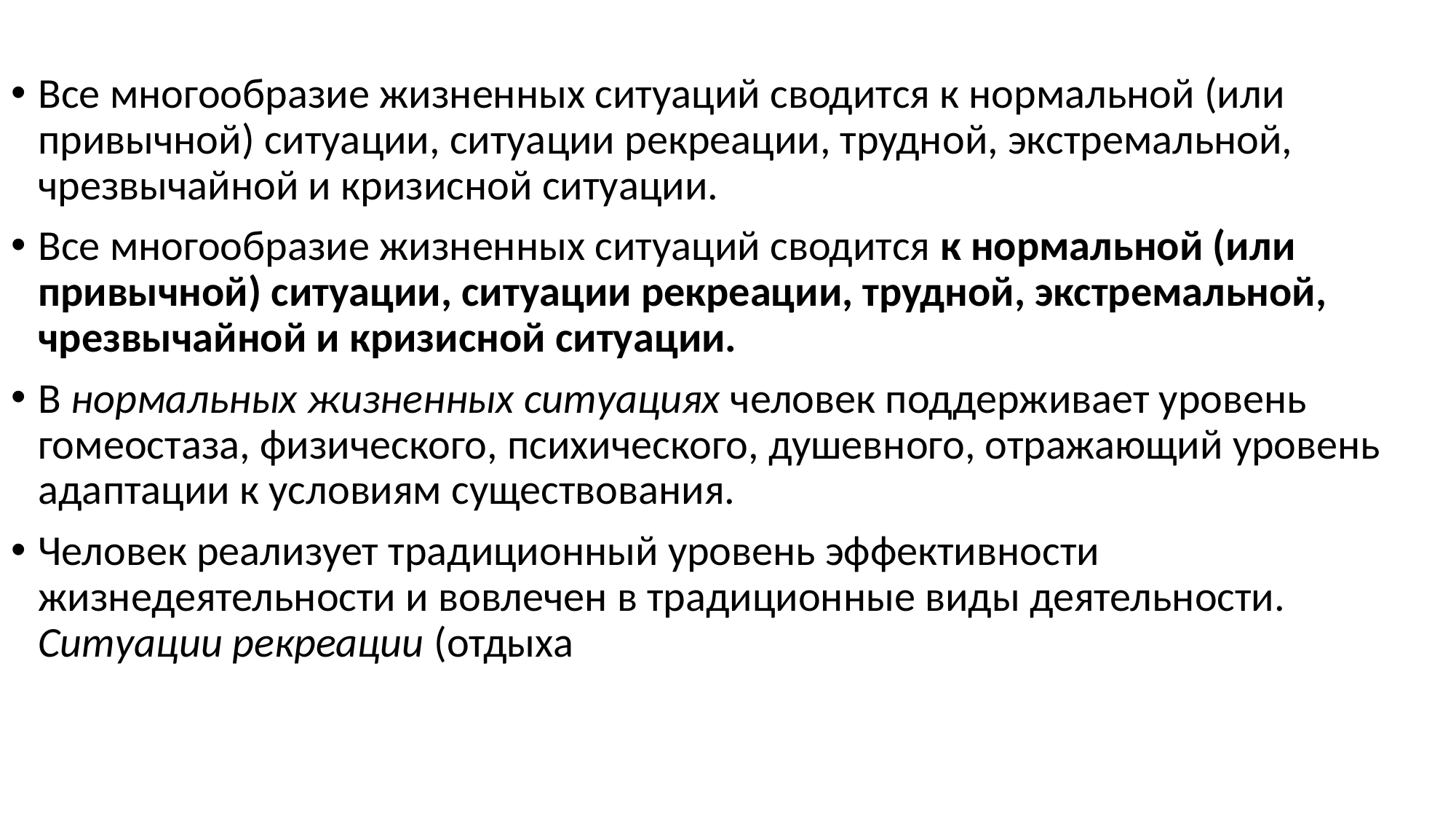

Все многообразие жизненных ситуаций сводится к нормальной (или привычной) ситуации, ситуации рекреации, трудной, экстремальной, чрезвычайной и кризисной ситуации.
Все многообразие жизненных ситуаций сводится к нормальной (или привычной) ситуации, ситуации рекреации, трудной, экстремальной, чрезвычайной и кризисной ситуации.
В нормальных жизненных ситуациях человек поддерживает уровень гомеостаза, физического, психического, душевного, отражающий уровень адаптации к условиям существования.
Человек реализует традиционный уровень эффективности жизнедеятельности и вовлечен в традиционные виды деятельности. Ситуации рекреации (отдыха